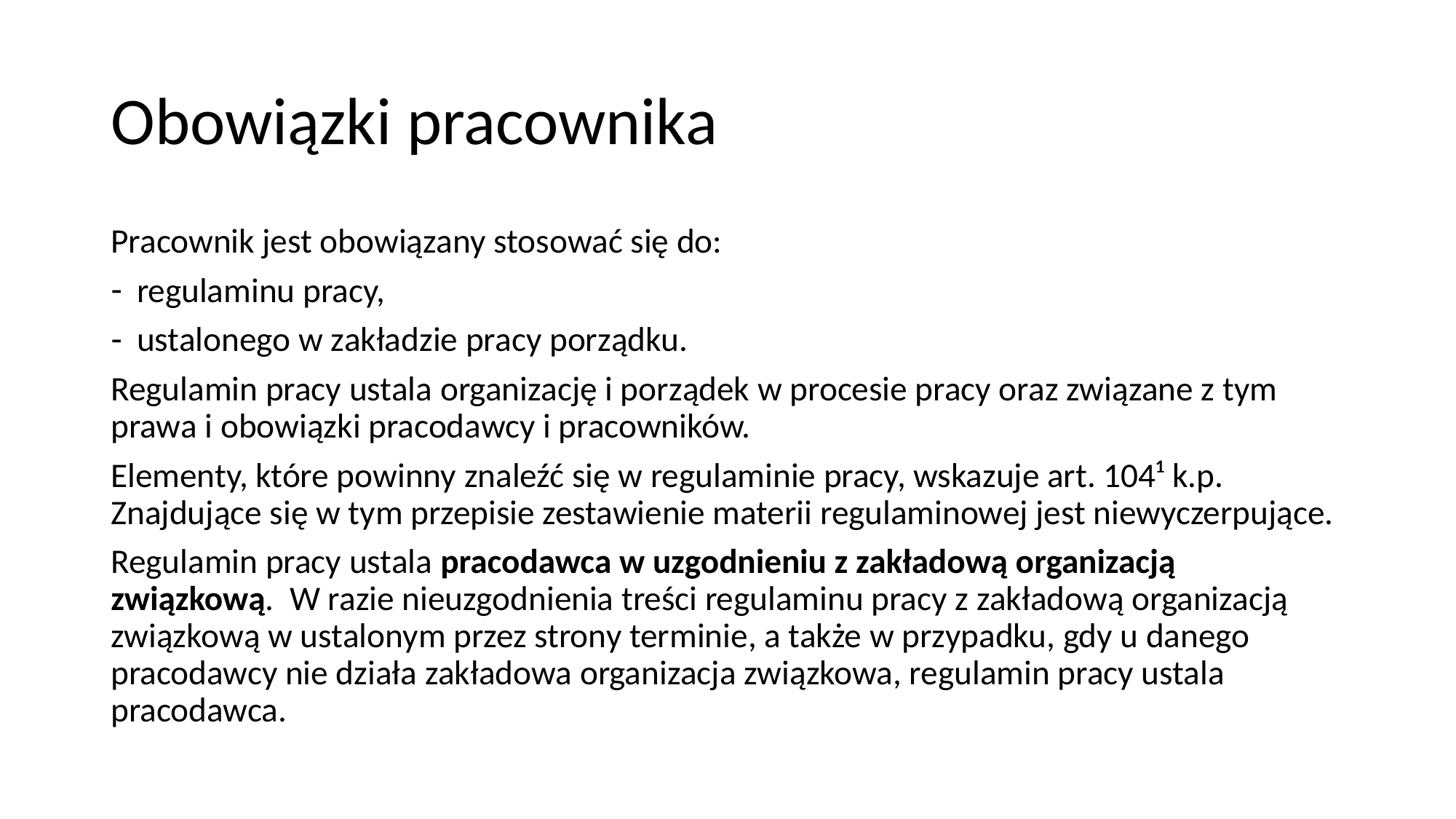

# Obowiązki pracownika
Pracownik jest obowiązany stosować się do:
regulaminu pracy,
ustalonego w zakładzie pracy porządku.
Regulamin pracy ustala organizację i porządek w procesie pracy oraz związane z tym prawa i obowiązki pracodawcy i pracowników.
Elementy, które powinny znaleźć się w regulaminie pracy, wskazuje art. 104¹ k.p. Znajdujące się w tym przepisie zestawienie materii regulaminowej jest niewyczerpujące.
Regulamin pracy ustala pracodawca w uzgodnieniu z zakładową organizacją związkową.  W razie nieuzgodnienia treści regulaminu pracy z zakładową organizacją związkową w ustalonym przez strony terminie, a także w przypadku, gdy u danego pracodawcy nie działa zakładowa organizacja związkowa, regulamin pracy ustala pracodawca.